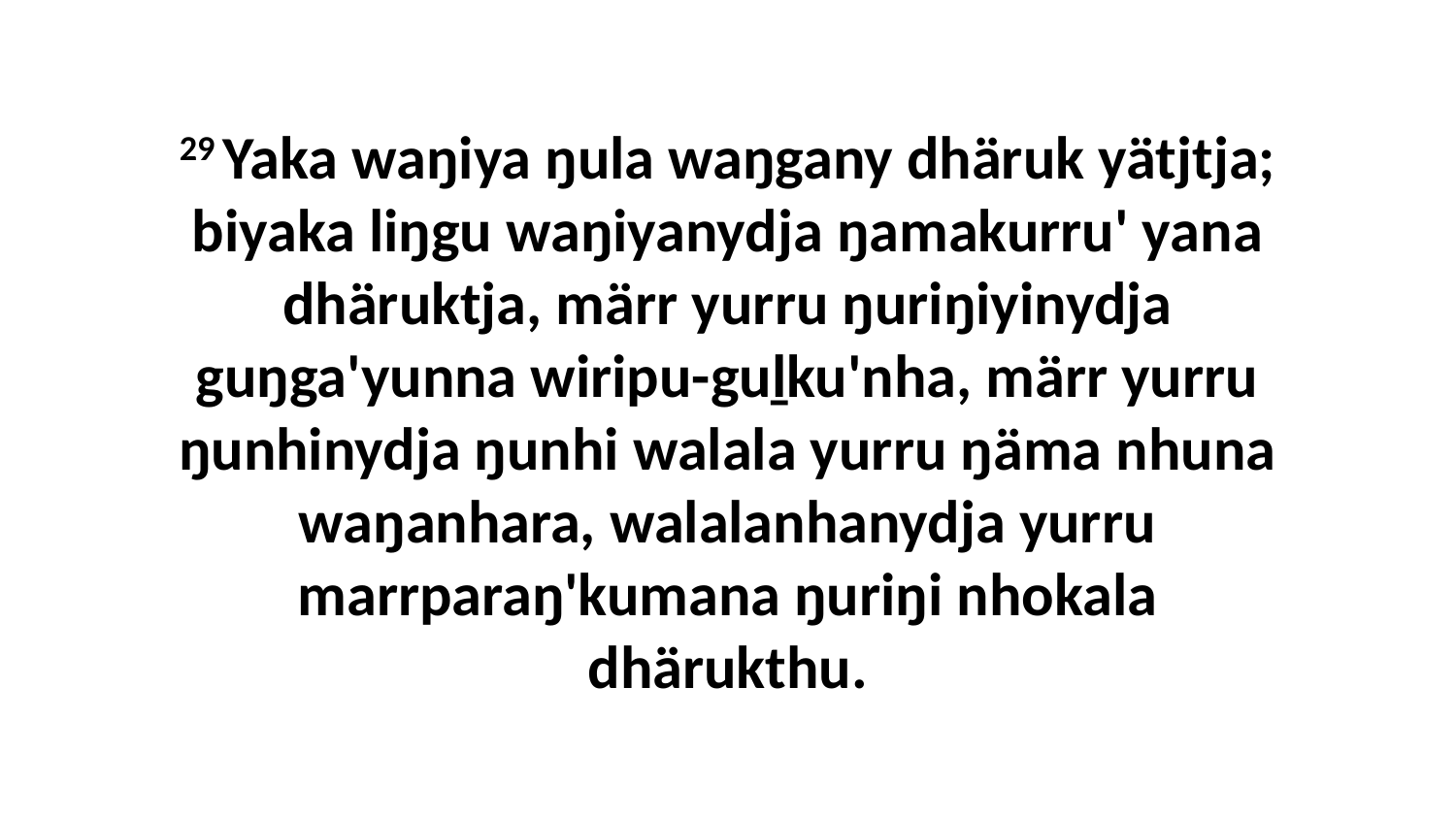

29 Yaka waŋiya ŋula waŋgany dhäruk yätjtja; biyaka liŋgu waŋiyanydja ŋamakurru' yana dhäruktja, märr yurru ŋuriŋiyinydja guŋga'yunna wiripu-guḻku'nha, märr yurru ŋunhinydja ŋunhi walala yurru ŋäma nhuna waŋanhara, walalanhanydja yurru marrparaŋ'kumana ŋuriŋi nhokala dhärukthu.